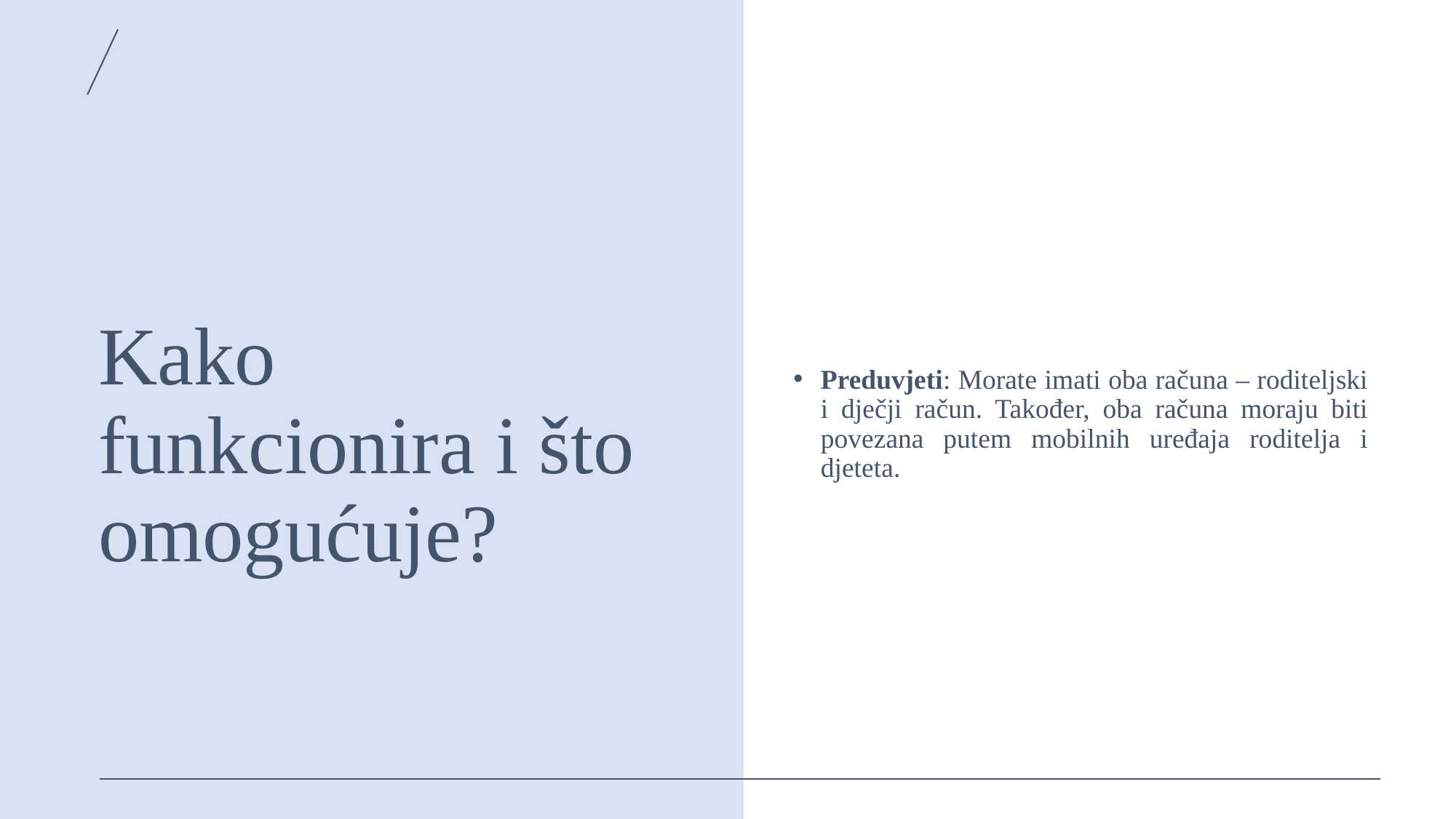

# Kako funkcionira i što omogućuje?
Preduvjeti: Morate imati oba računa – roditeljski i dječji račun. Također, oba računa moraju biti povezana putem mobilnih uređaja roditelja i djeteta.